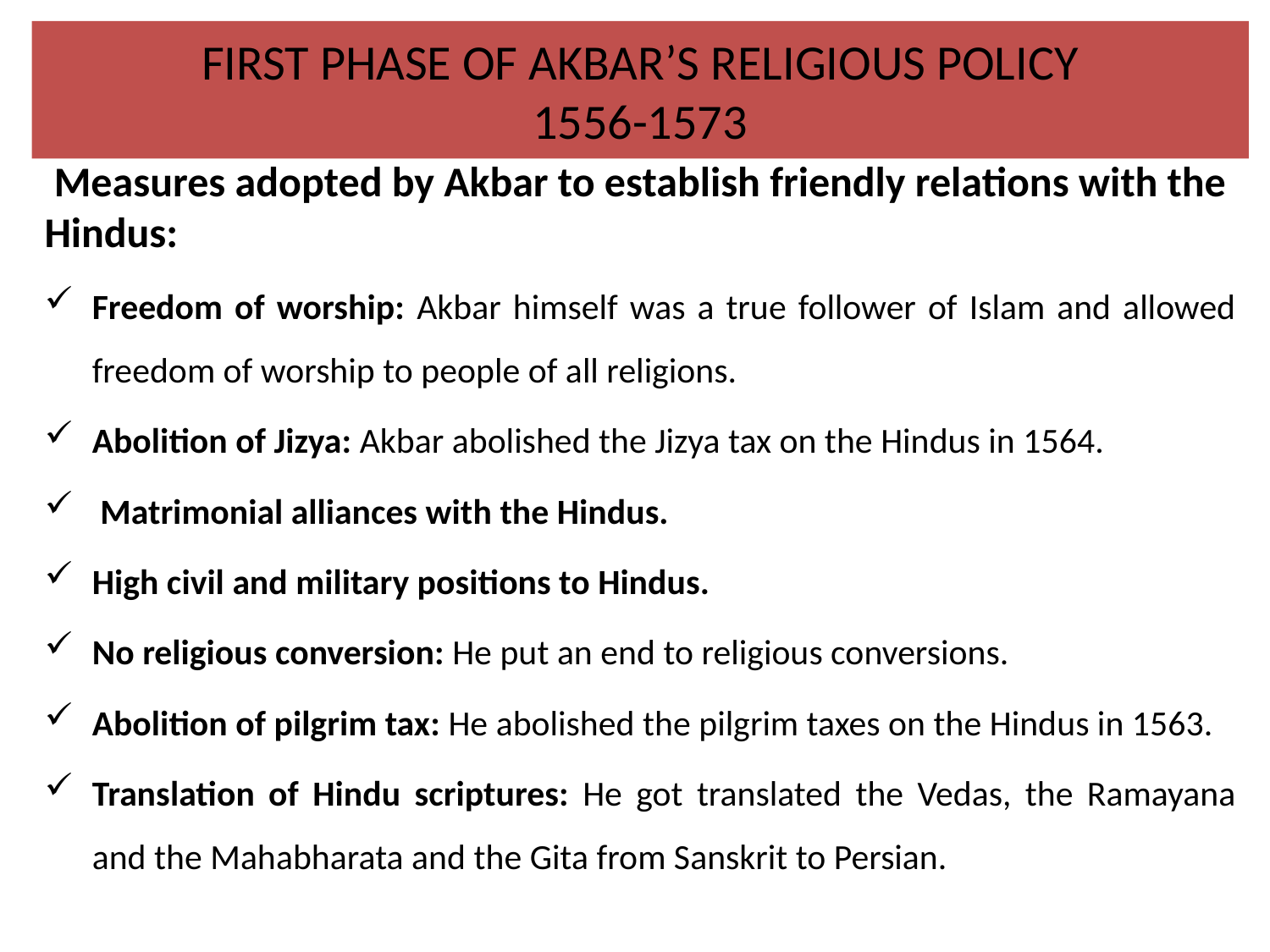

# FIRST PHASE OF AKBAR’S RELIGIOUS POLICY 1556-1573
 Measures adopted by Akbar to establish friendly relations with the Hindus:
Freedom of worship: Akbar himself was a true follower of Islam and allowed freedom of worship to people of all religions.
Abolition of Jizya: Akbar abolished the Jizya tax on the Hindus in 1564.
 Matrimonial alliances with the Hindus.
High civil and military positions to Hindus.
No religious conversion: He put an end to religious conversions.
Abolition of pilgrim tax: He abolished the pilgrim taxes on the Hindus in 1563.
Translation of Hindu scriptures: He got translated the Vedas, the Ramayana and the Mahabharata and the Gita from Sanskrit to Persian.